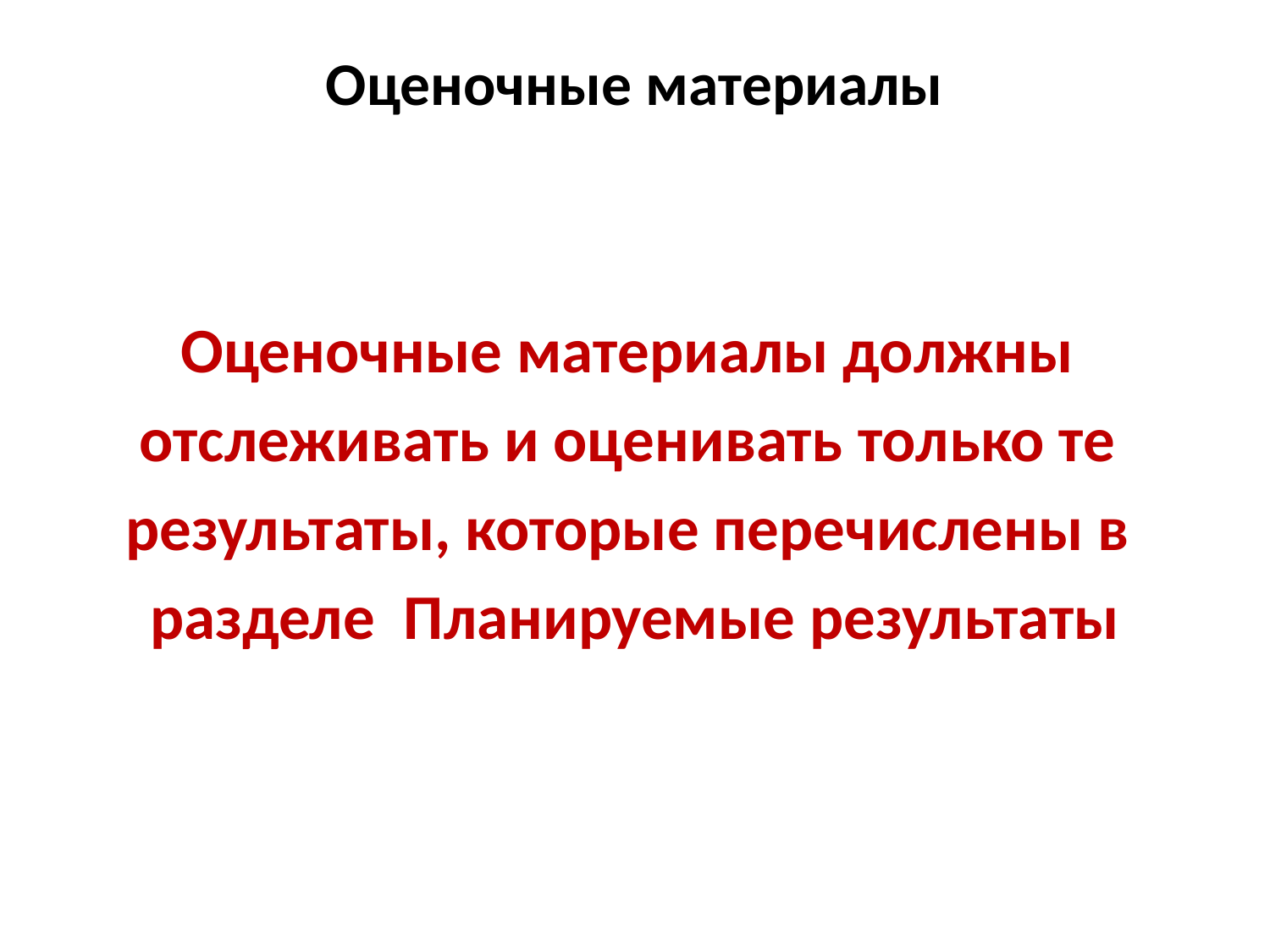

# Оценочные материалы

Оценочные материалы должны
отслеживать и оценивать только те
результаты, которые перечислены в
разделе  Планируемые результаты